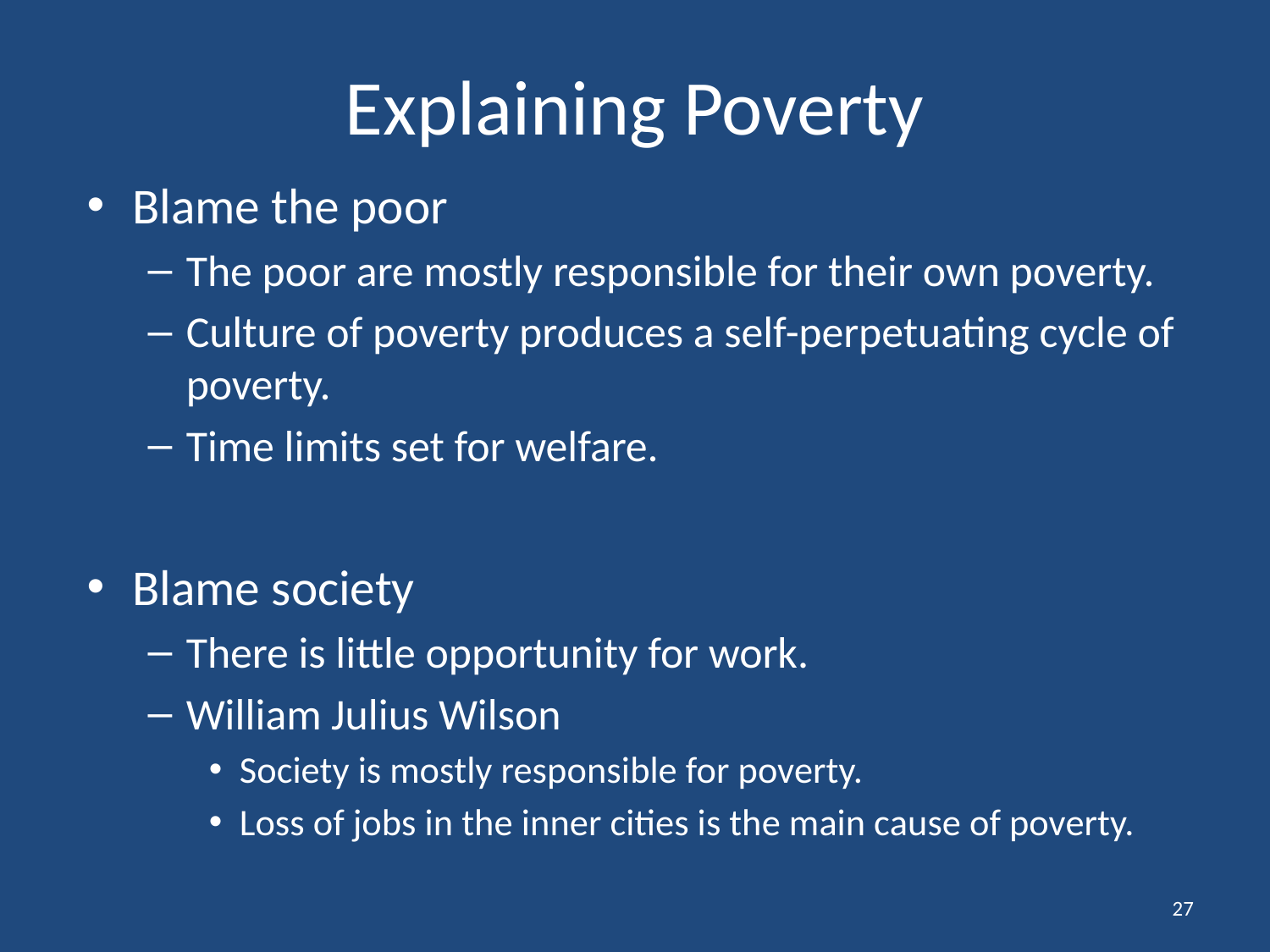

# Explaining Poverty
Blame the poor
The poor are mostly responsible for their own poverty.
Culture of poverty produces a self-perpetuating cycle of poverty.
Time limits set for welfare.

Blame society
There is little opportunity for work.
William Julius Wilson
Society is mostly responsible for poverty.
Loss of jobs in the inner cities is the main cause of poverty.
27